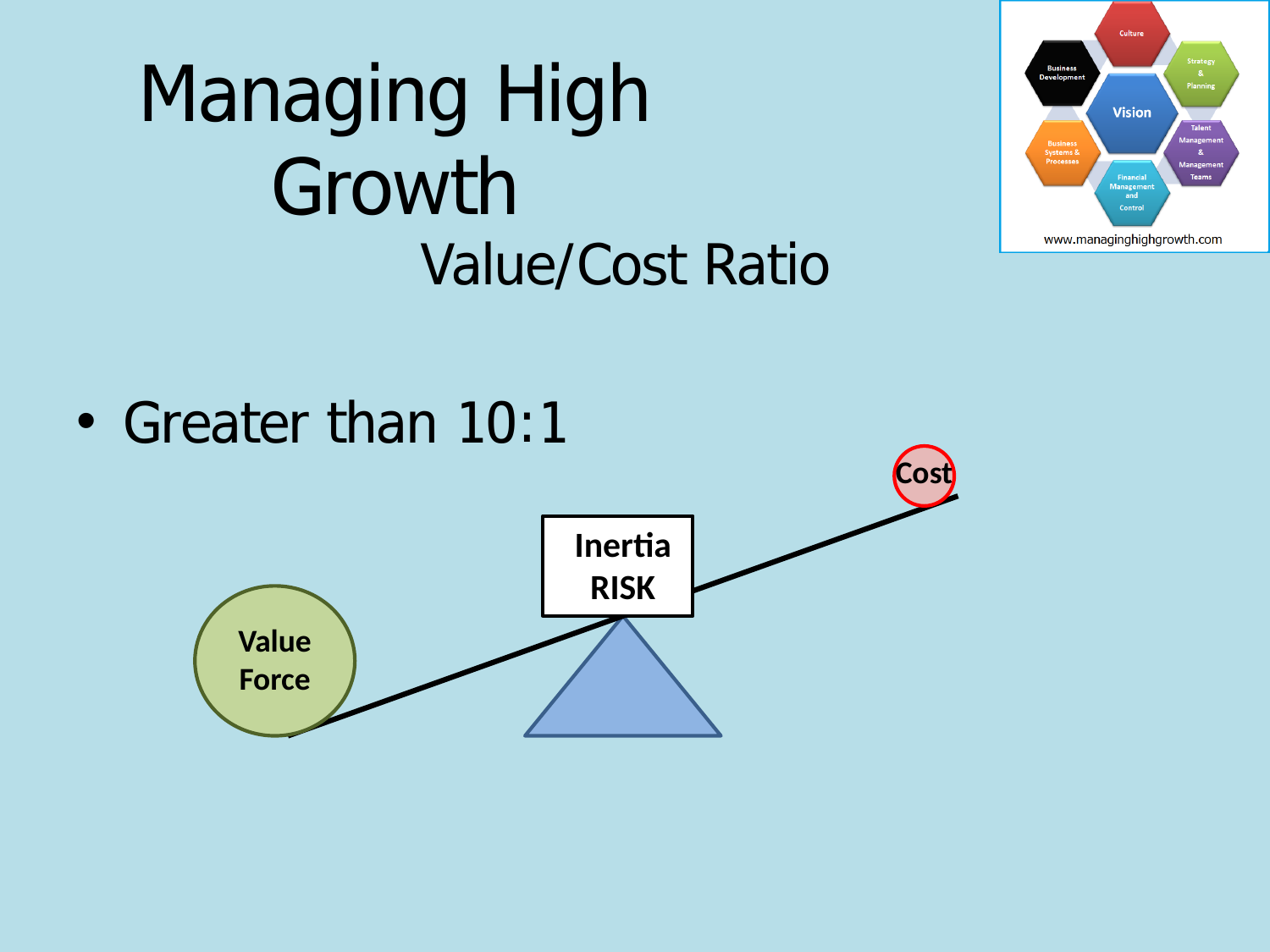

Managing High Growth
Value/Cost Ratio

Greater than 10:1
Cost

Inertia
RISK

Value
Force